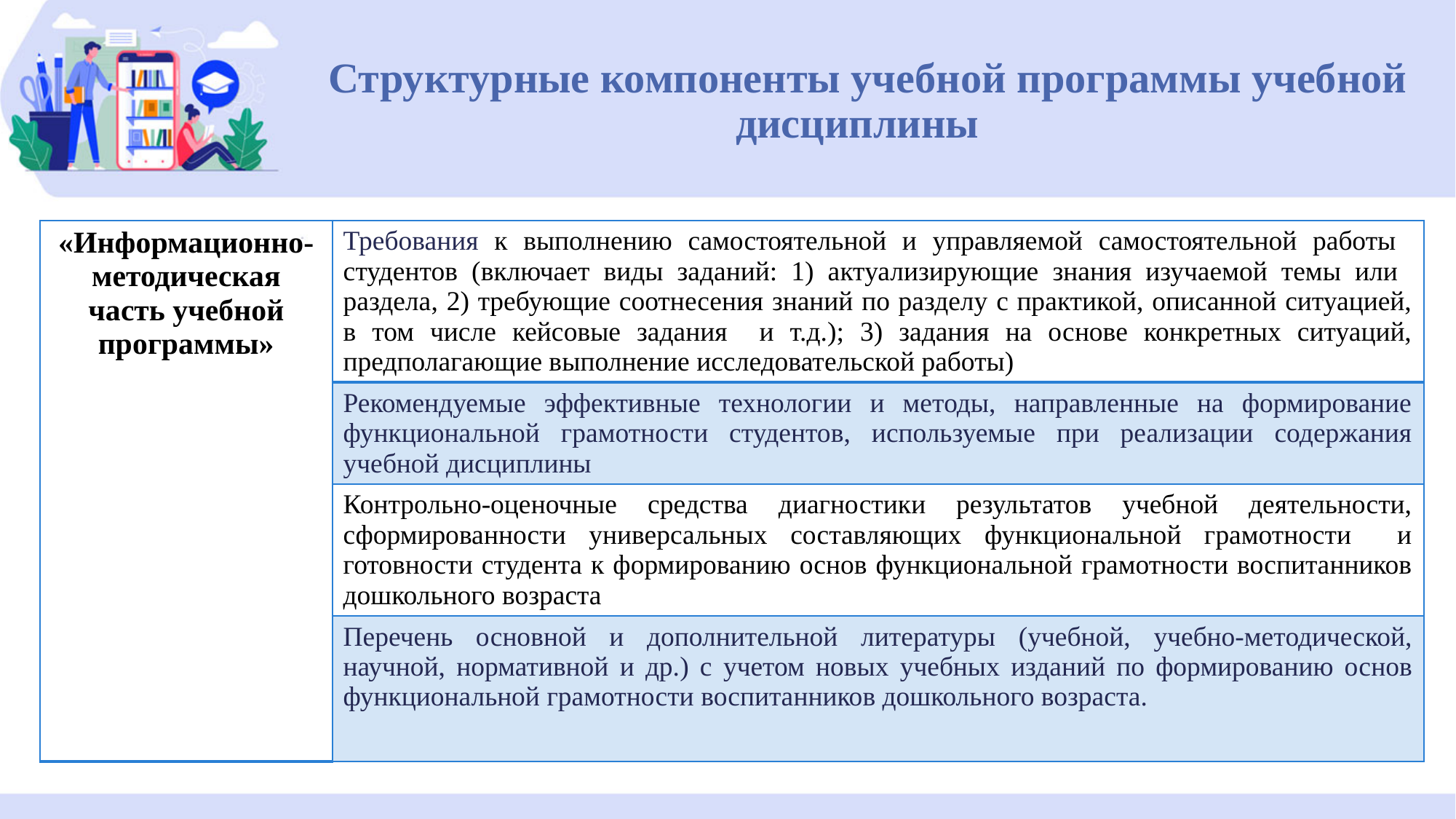

# Структурные компоненты учебной программы учебной дисциплины
| «Информационно-методическая часть учебной программы» | Требования к выполнению самостоятельной и управляемой самостоятельной работы студентов (включает виды заданий: 1) актуализирующие знания изучаемой темы или раздела, 2) требующие соотнесения знаний по разделу с практикой, описанной ситуацией, в том числе кейсовые задания и т.д.); 3) задания на основе конкретных ситуаций, предполагающие выполнение исследовательской работы) |
| --- | --- |
|  | Рекомендуемые эффективные технологии и методы, направленные на формирование функциональной грамотности студентов, используемые при реализации содержания учебной дисциплины |
|  | Контрольно-оценочные средства диагностики результатов учебной деятельности, сформированности универсальных составляющих функциональной грамотности и готовности студента к формированию основ функциональной грамотности воспитанников дошкольного возраста |
|  | Перечень основной и дополнительной литературы (учебной, учебно-методической, научной, нормативной и др.) с учетом новых учебных изданий по формированию основ функциональной грамотности воспитанников дошкольного возраста. |